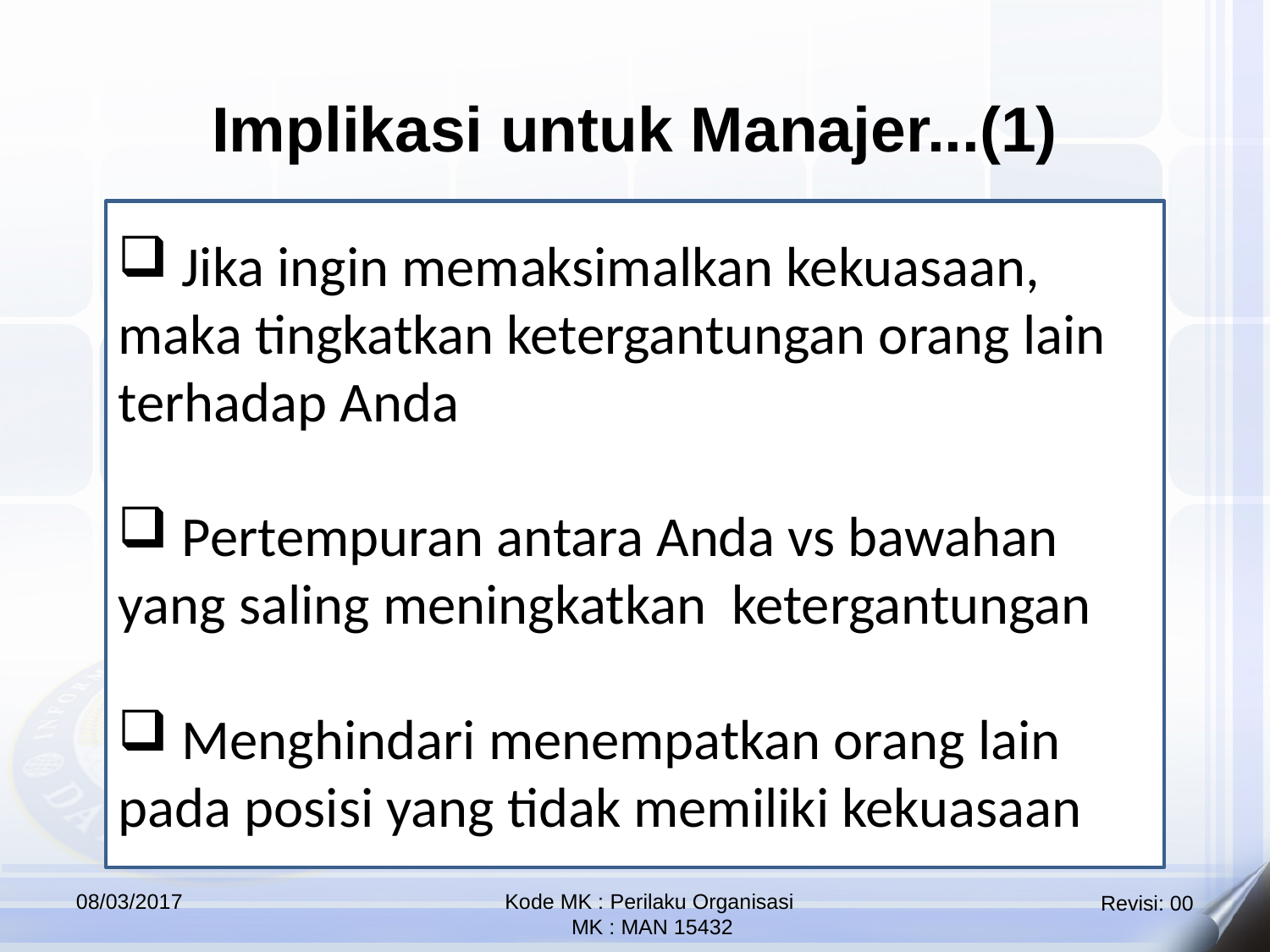

Implikasi untuk Manajer...(1)
 Jika ingin memaksimalkan kekuasaan, maka tingkatkan ketergantungan orang lain terhadap Anda

 Pertempuran antara Anda vs bawahan yang saling meningkatkan  ketergantungan

 Menghindari menempatkan orang lain pada posisi yang tidak memiliki kekuasaan

08/03/2017
Kode MK : Perilaku Organisasi
 MK : MAN 15432